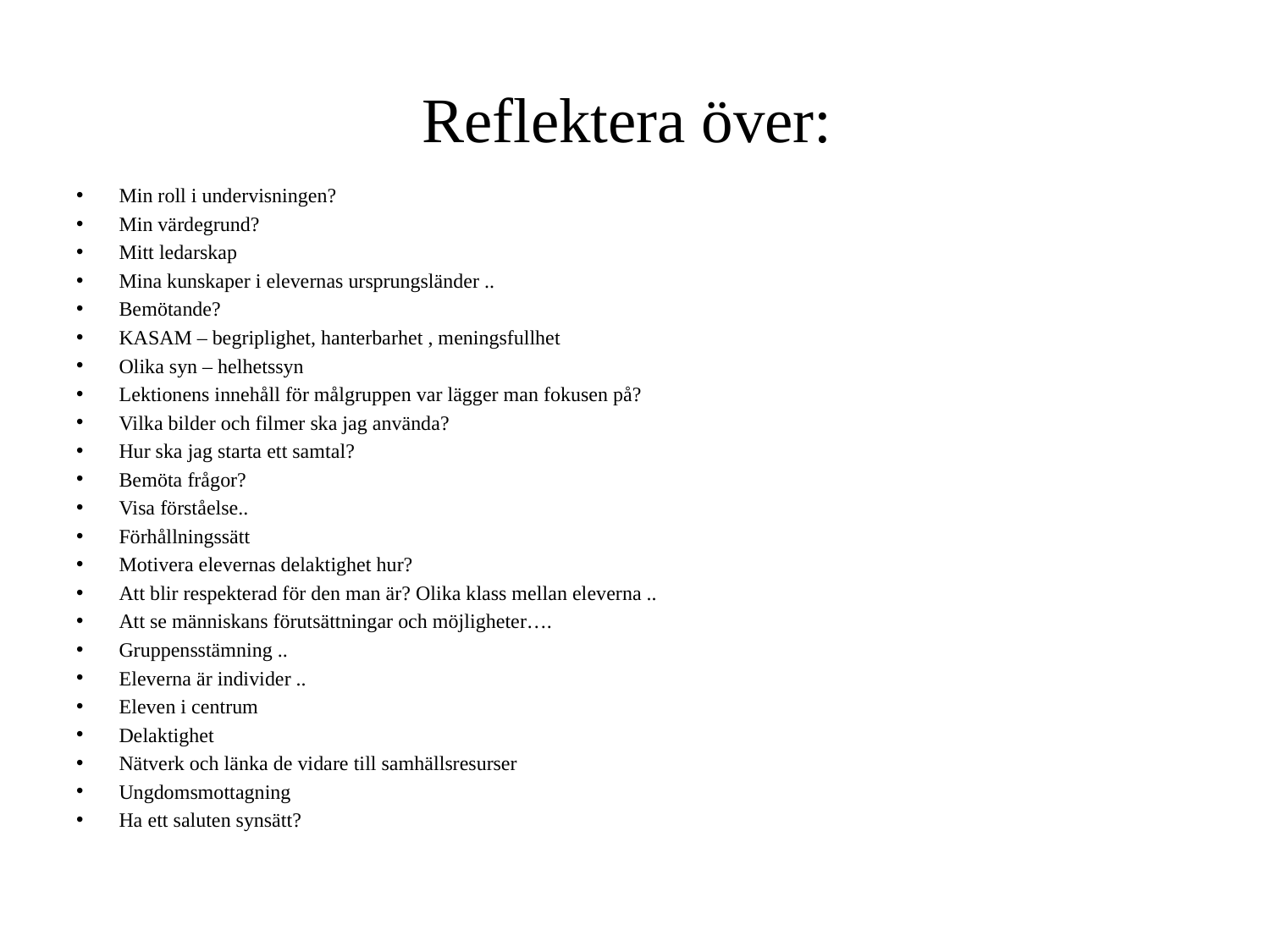

# Reflektera över:
Min roll i undervisningen?
Min värdegrund?
Mitt ledarskap
Mina kunskaper i elevernas ursprungsländer ..
Bemötande?
KASAM – begriplighet, hanterbarhet , meningsfullhet
Olika syn – helhetssyn
Lektionens innehåll för målgruppen var lägger man fokusen på?
Vilka bilder och filmer ska jag använda?
Hur ska jag starta ett samtal?
Bemöta frågor?
Visa förståelse..
Förhållningssätt
Motivera elevernas delaktighet hur?
Att blir respekterad för den man är? Olika klass mellan eleverna ..
Att se människans förutsättningar och möjligheter….
Gruppensstämning ..
Eleverna är individer ..
Eleven i centrum
Delaktighet
Nätverk och länka de vidare till samhällsresurser
Ungdomsmottagning
Ha ett saluten synsätt?